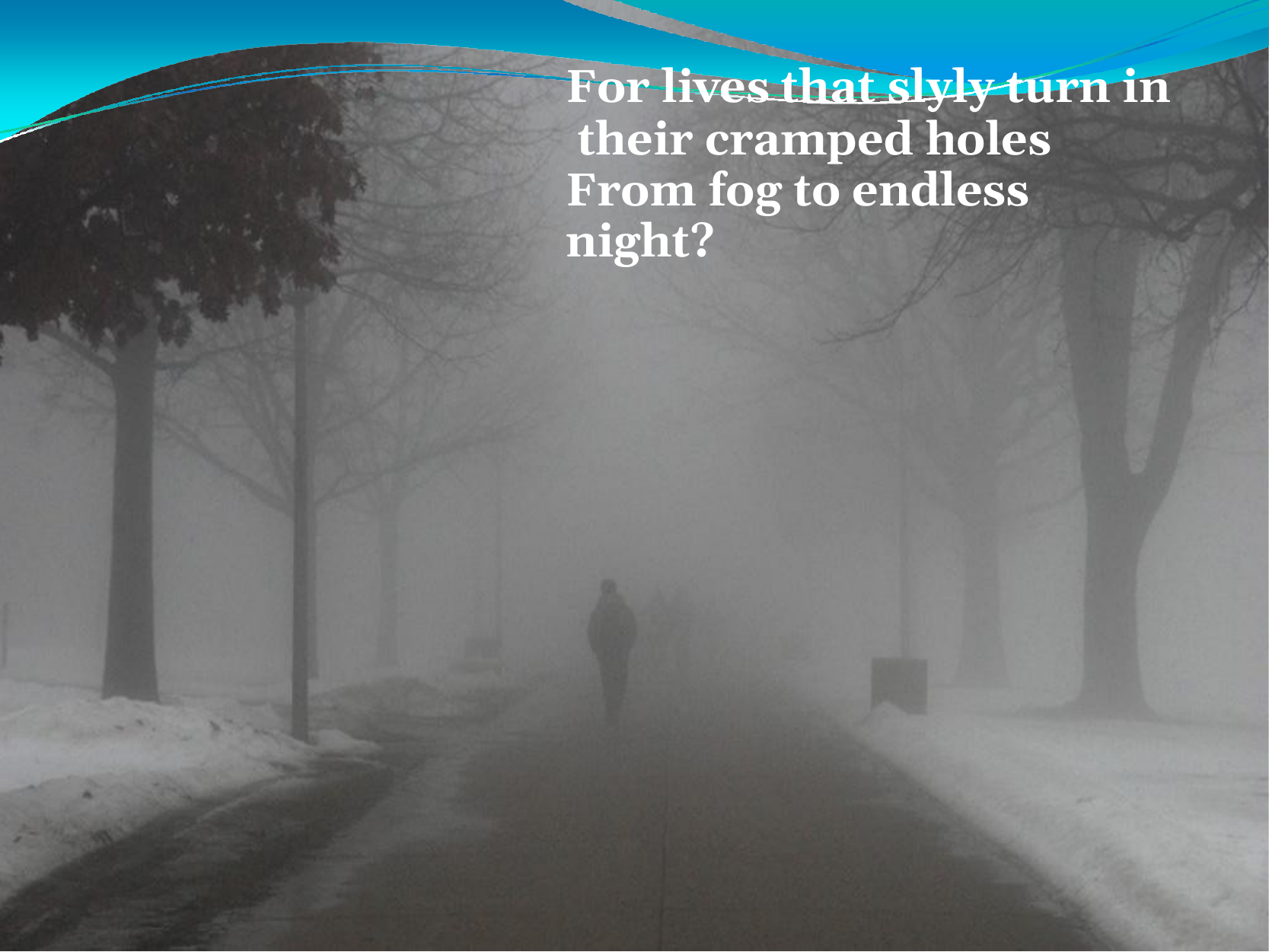

# For lives that slyly turn in  their cramped holes
From fog to endless night?